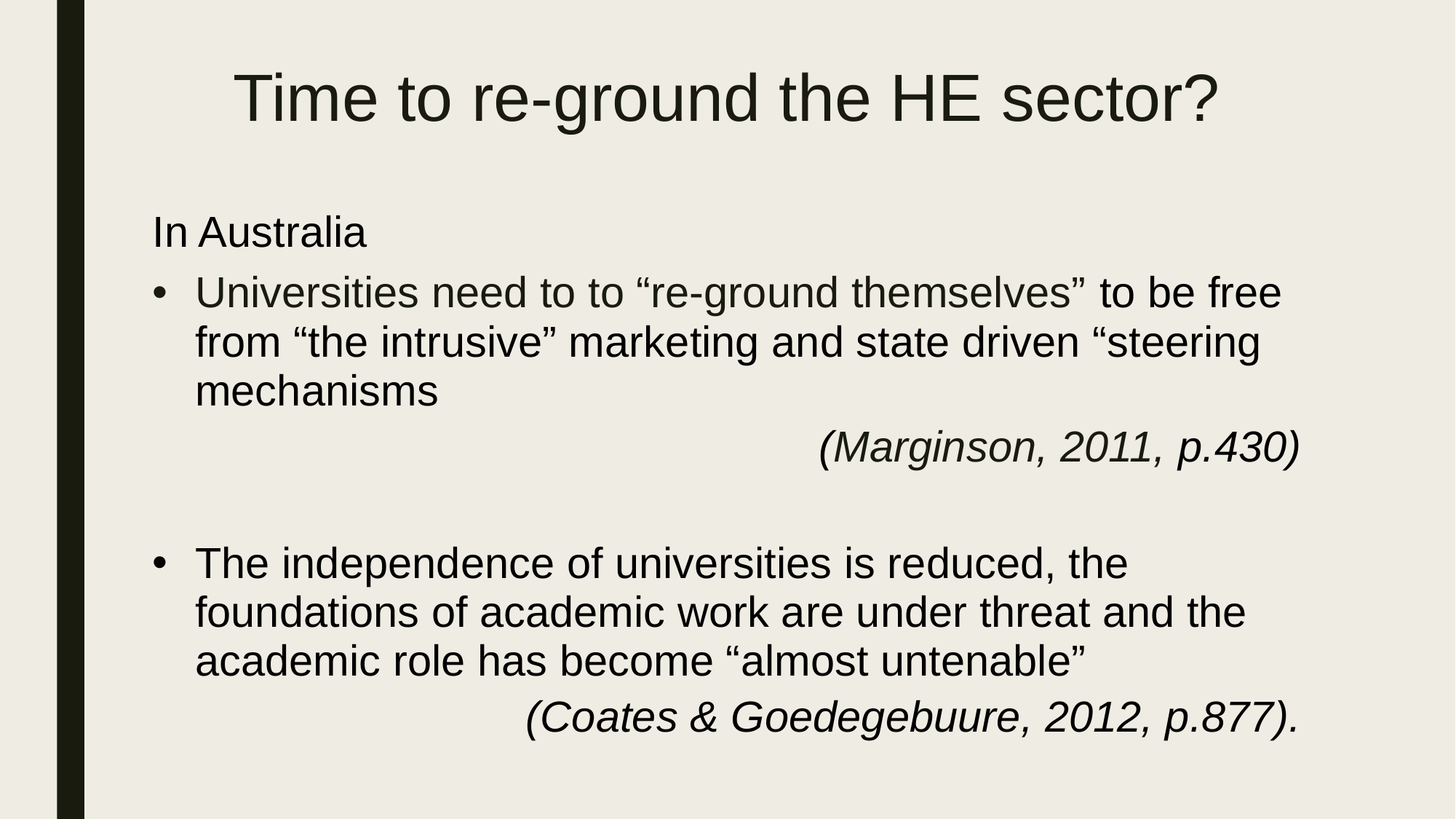

# Time to re-ground the HE sector?
In Australia
Universities need to to “re-ground themselves” to be free from “the intrusive” marketing and state driven “steering mechanisms
 (Marginson, 2011, p.430)

The independence of universities is reduced, the foundations of academic work are under threat and the academic role has become “almost untenable”
 (Coates & Goedegebuure, 2012, p.877).